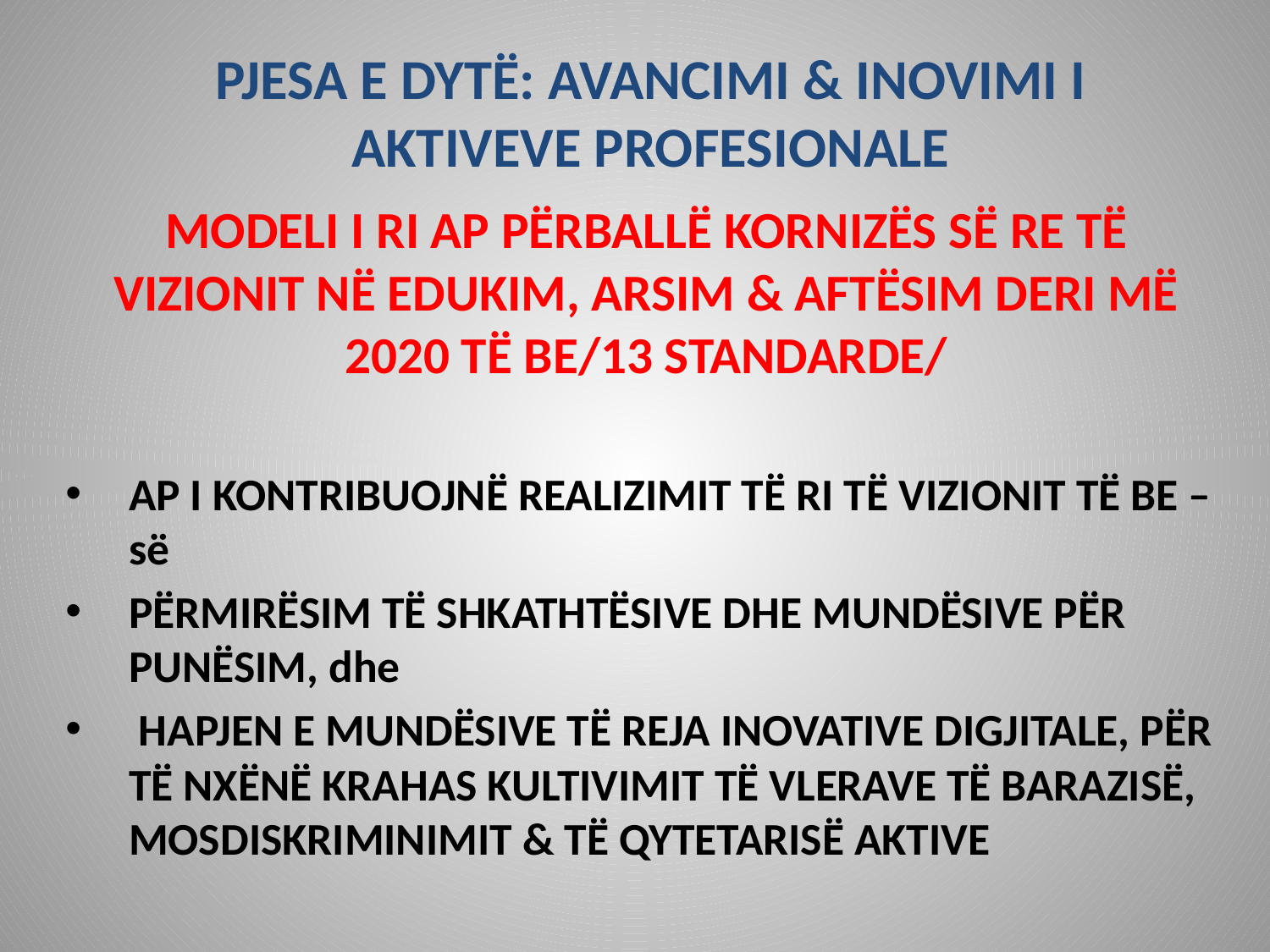

# PJESA E DYTË: AVANCIMI & INOVIMI I AKTIVEVE PROFESIONALE
MODELI I RI AP PËRBALLË KORNIZËS SË RE TË VIZIONIT NË EDUKIM, ARSIM & AFTËSIM DERI MË 2020 TË BE/13 STANDARDE/

AP I KONTRIBUOJNË REALIZIMIT TË RI TË VIZIONIT TË BE – së
PËRMIRËSIM TË SHKATHTËSIVE DHE MUNDËSIVE PËR PUNËSIM, dhe
 HAPJEN E MUNDËSIVE TË REJA INOVATIVE DIGJITALE, PËR TË NXËNË KRAHAS KULTIVIMIT TË VLERAVE TË BARAZISË, MOSDISKRIMINIMIT & TË QYTETARISË AKTIVE